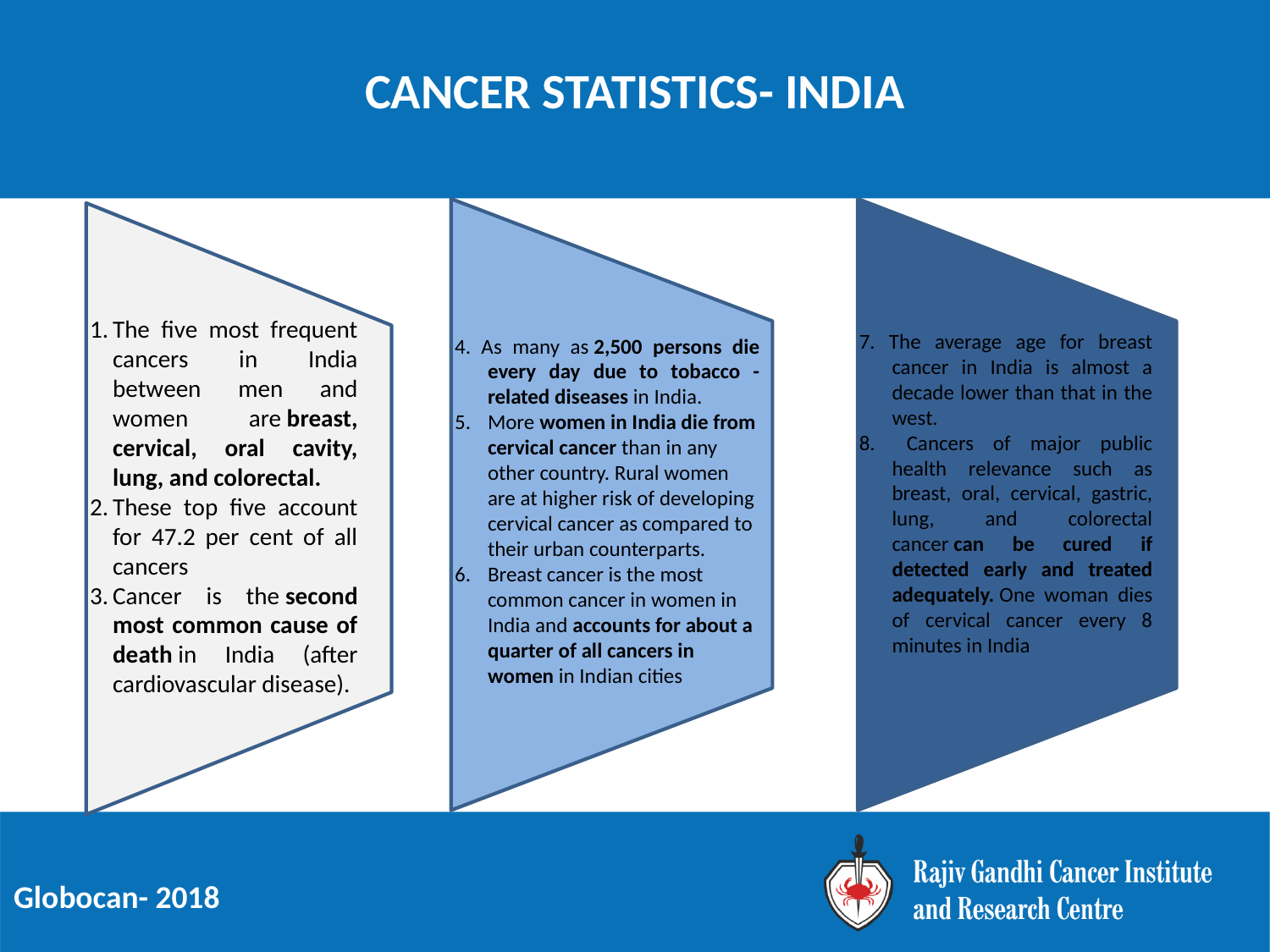

CANCER STATISTICS- INDIA

7. The average age for breast cancer in India is almost a decade lower than that in the west.
8. 	Cancers of major public health relevance such as breast, oral, cervical, gastric, lung, and colorectal cancer can be cured if detected early and treated adequately. One woman dies of cervical cancer every 8 minutes in India

The five most frequent cancers in India between men and women are breast, cervical, oral cavity, lung, and colorectal.
These top five account for 47.2 per cent of all cancers
Cancer is the second most common cause of death in India (after cardiovascular disease).

4. As many as 2,500 persons die every day due to tobacco -related diseases in India.
5. 	More women in India die from cervical cancer than in any other country. Rural women are at higher risk of developing cervical cancer as compared to their urban counterparts.
6. 	Breast cancer is the most common cancer in women in India and accounts for about a quarter of all cancers in women in Indian cities

Globocan- 2018